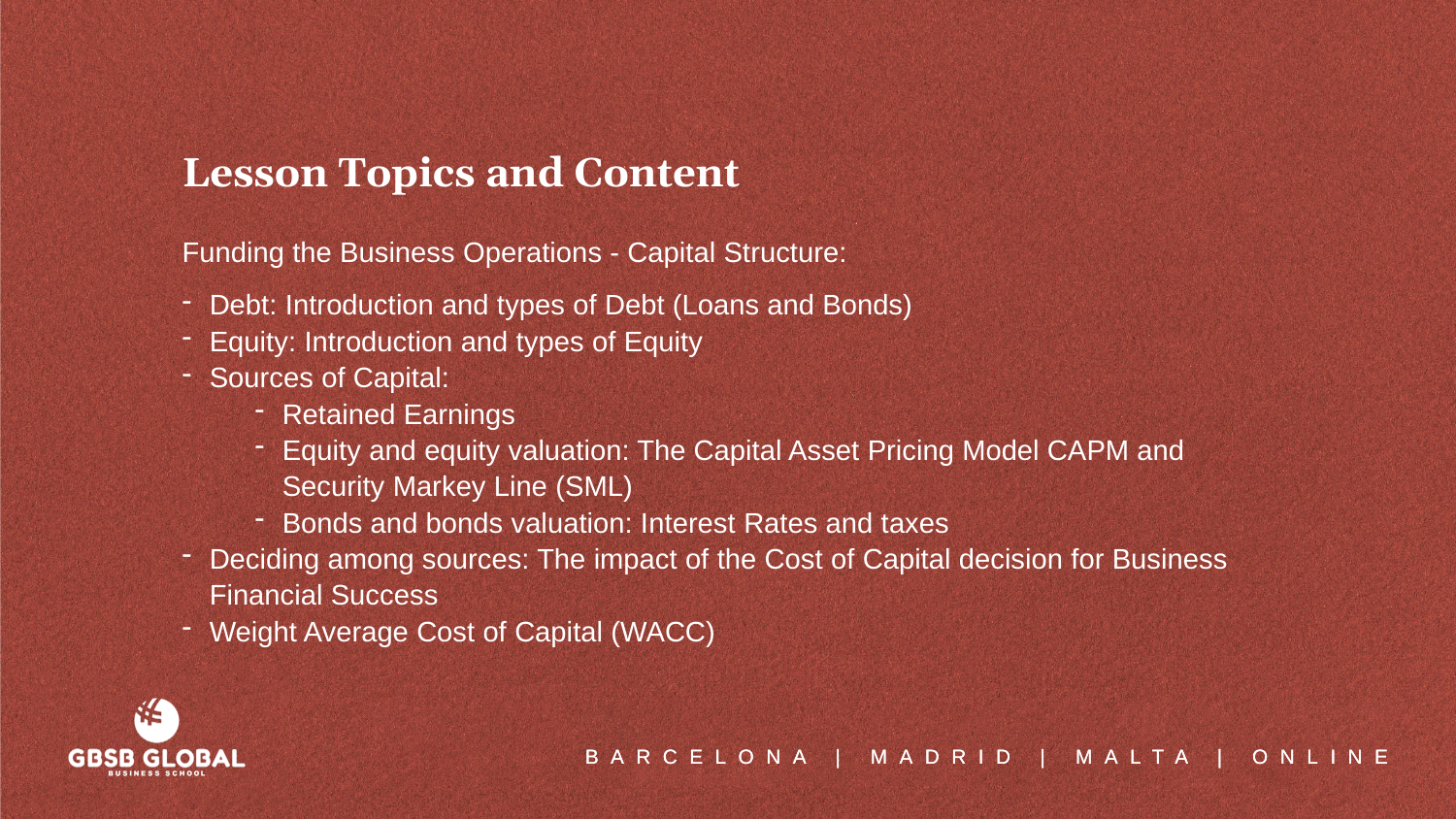

Lesson Topics and Content

Funding the Business Operations - Capital Structure:
Debt: Introduction and types of Debt (Loans and Bonds)
Equity: Introduction and types of Equity
Sources of Capital:
Retained Earnings
Equity and equity valuation: The Capital Asset Pricing Model CAPM and Security Markey Line (SML)
Bonds and bonds valuation: Interest Rates and taxes
Deciding among sources: The impact of the Cost of Capital decision for Business Financial Success
Weight Average Cost of Capital (WACC)

BARCELONA | MADRID | MALTA | ONLINE